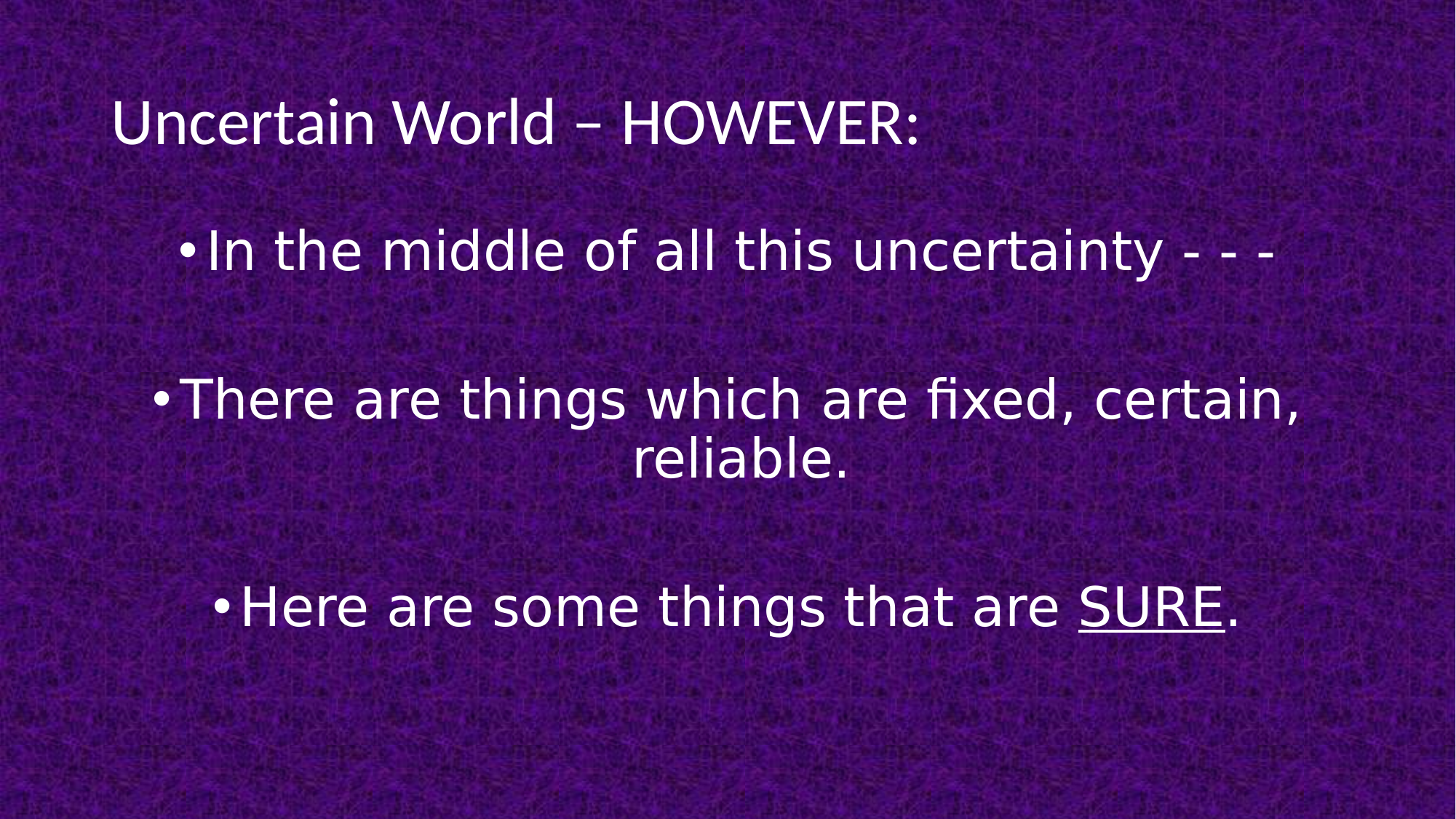

# Uncertain World – HOWEVER:
In the middle of all this uncertainty - - -

There are things which are fixed, certain, reliable.

Here are some things that are SURE.